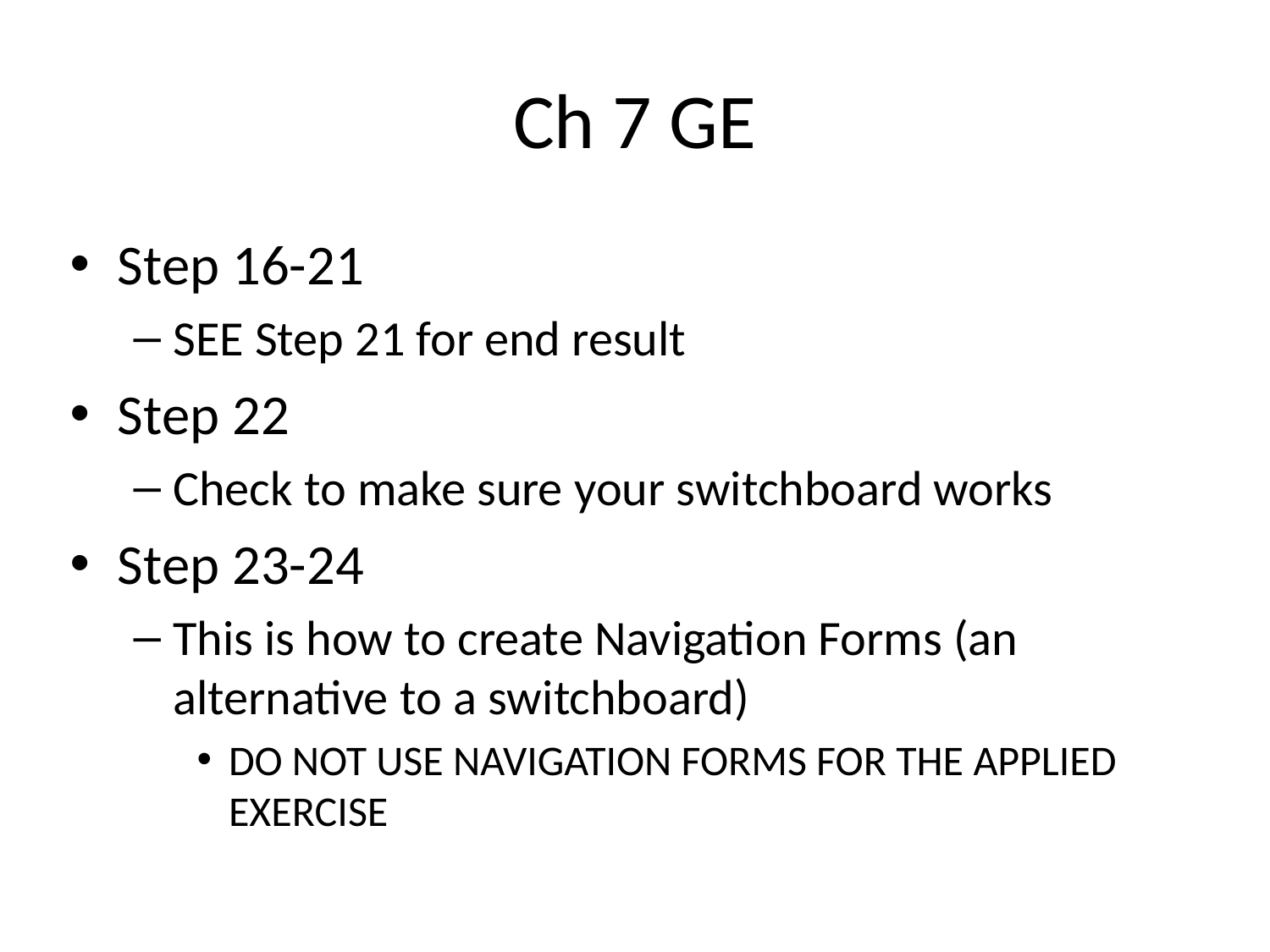

# Ch 7 GE
Step 16-21
SEE Step 21 for end result
Step 22
Check to make sure your switchboard works
Step 23-24
This is how to create Navigation Forms (an alternative to a switchboard)
DO NOT USE NAVIGATION FORMS FOR THE APPLIED EXERCISE